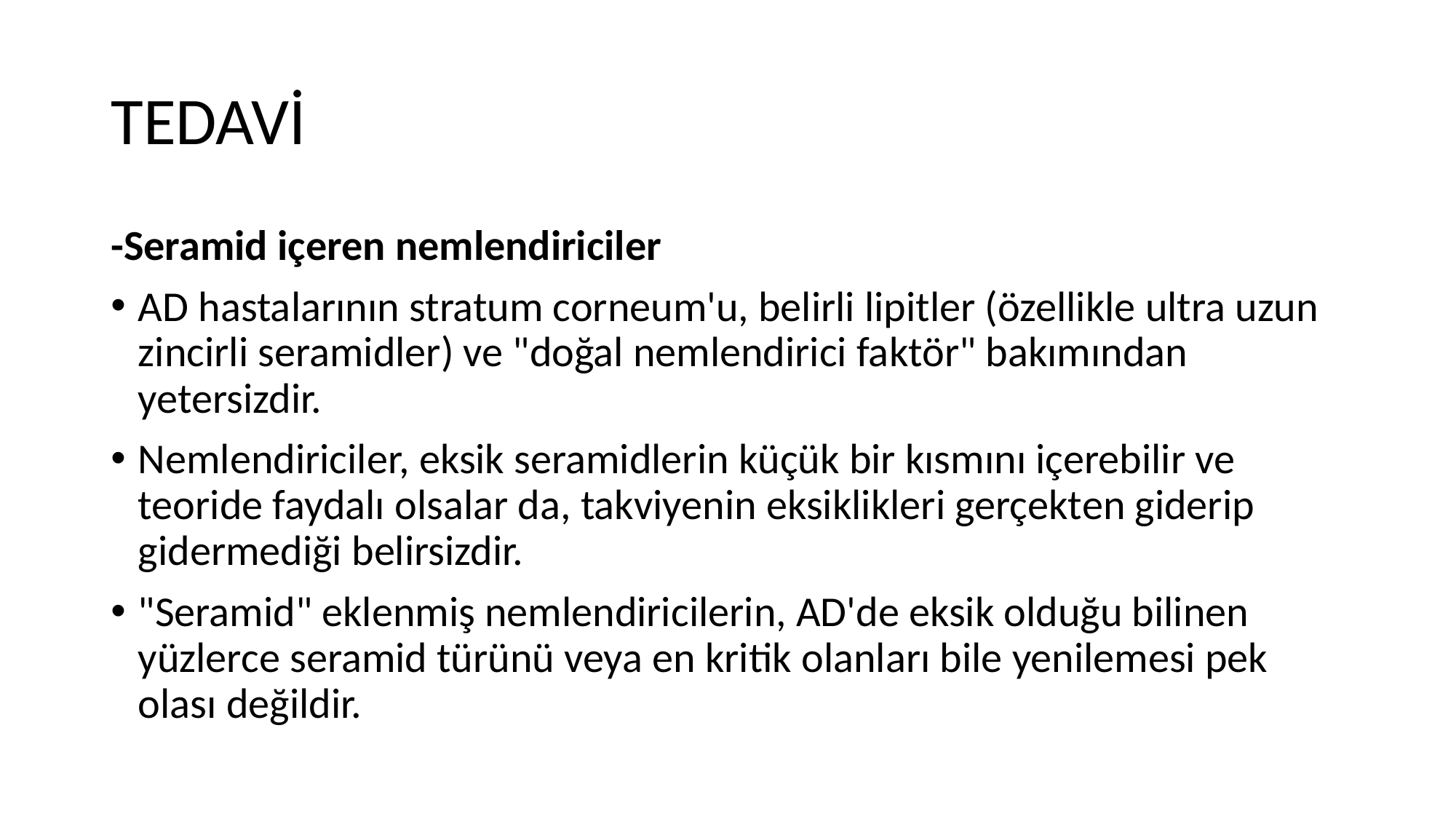

# TEDAVİ
-Seramid içeren nemlendiriciler
AD hastalarının stratum corneum'u, belirli lipitler (özellikle ultra uzun zincirli seramidler) ve "doğal nemlendirici faktör" bakımından yetersizdir.
Nemlendiriciler, eksik seramidlerin küçük bir kısmını içerebilir ve teoride faydalı olsalar da, takviyenin eksiklikleri gerçekten giderip gidermediği belirsizdir.
"Seramid" eklenmiş nemlendiricilerin, AD'de eksik olduğu bilinen yüzlerce seramid türünü veya en kritik olanları bile yenilemesi pek olası değildir.